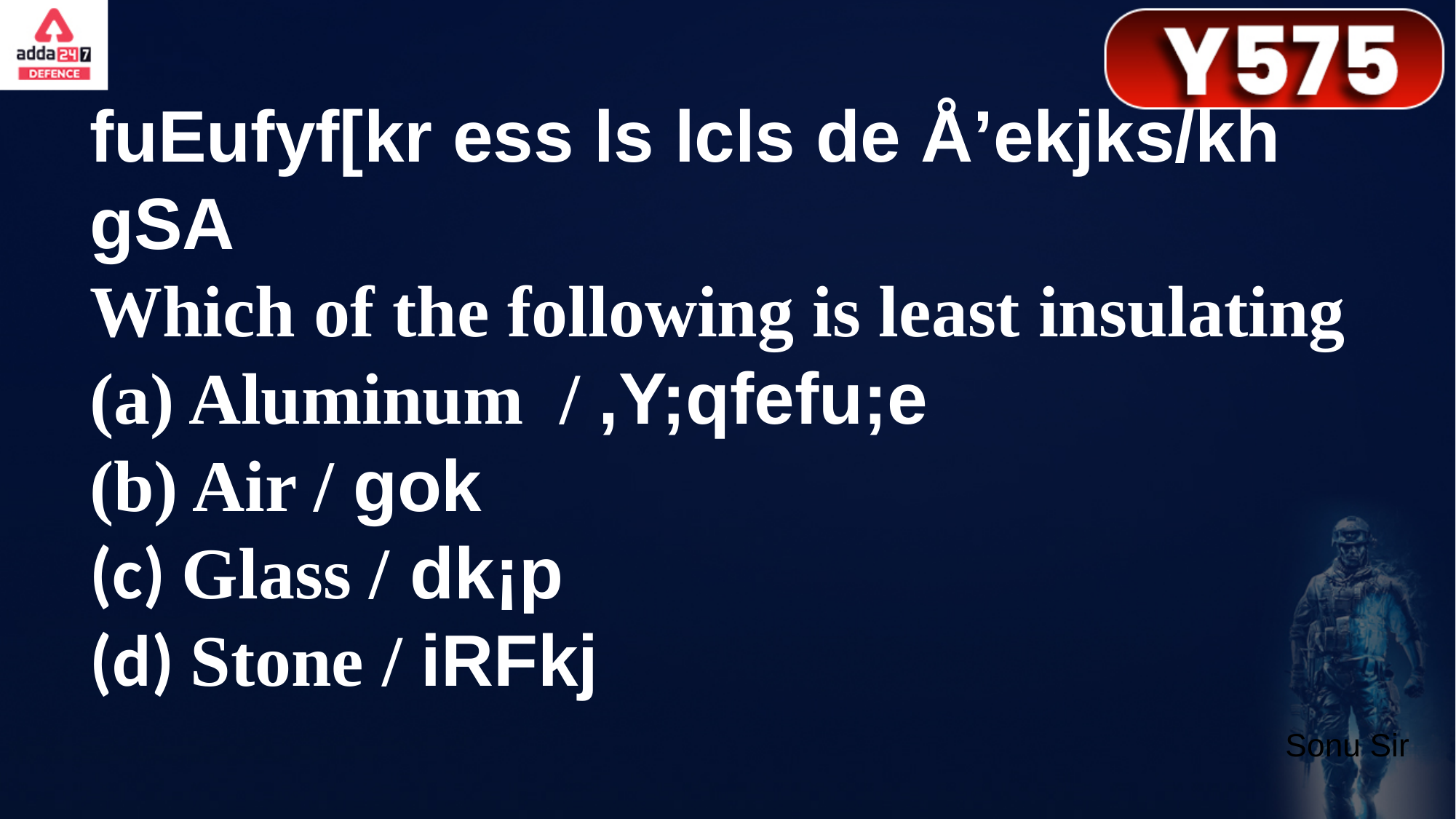

fuEufyf[kr ess ls lcls de Å’ekjks/kh gSA
Which of the following is least insulating
(a) Aluminum  / ,Y;qfefu;e
(b) Air / gok
(c) Glass / dk¡p
(d) Stone / iRFkj
Sonu Sir